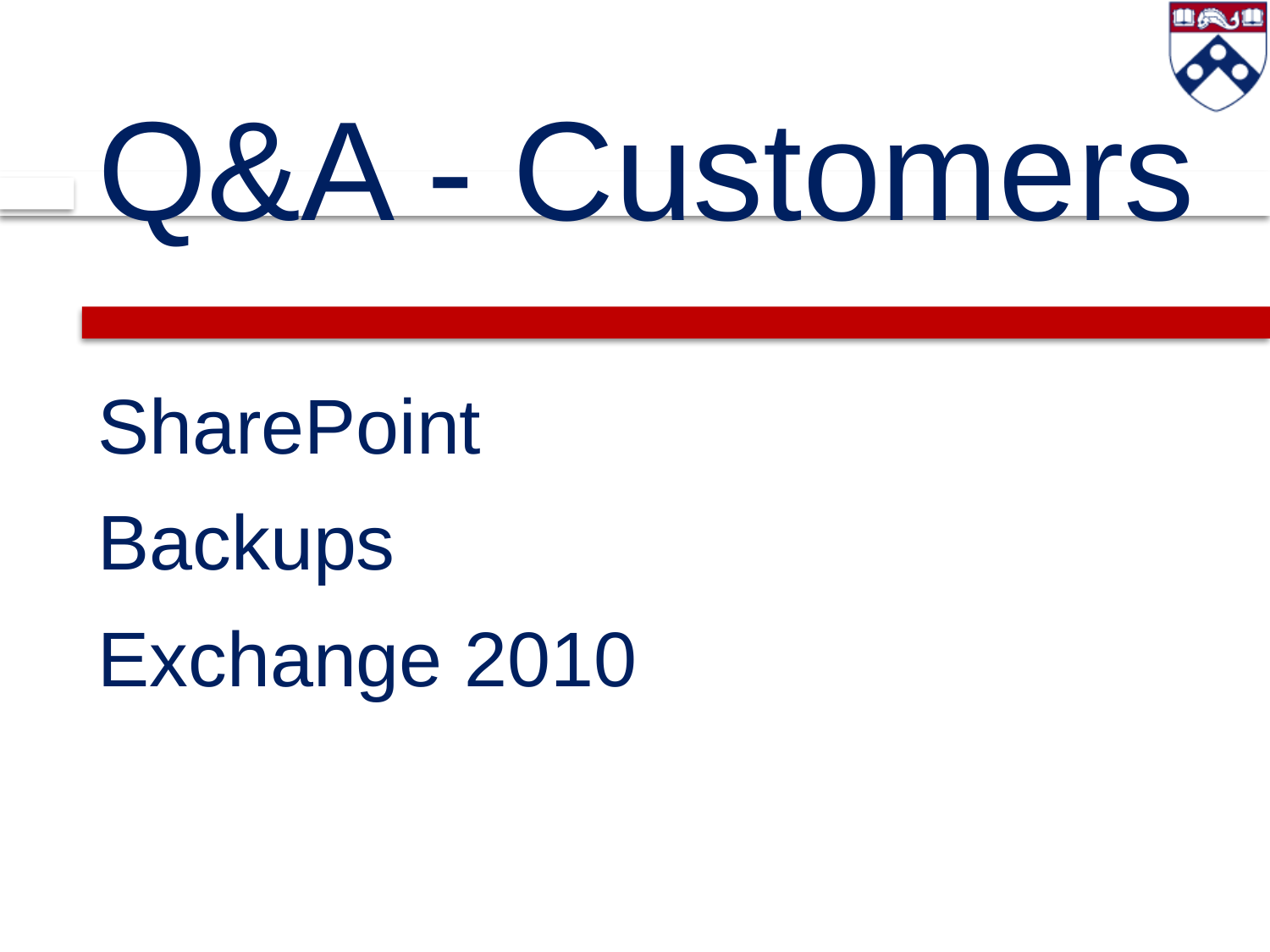

# Q&A - Customers
SharePoint
Backups
Exchange 2010